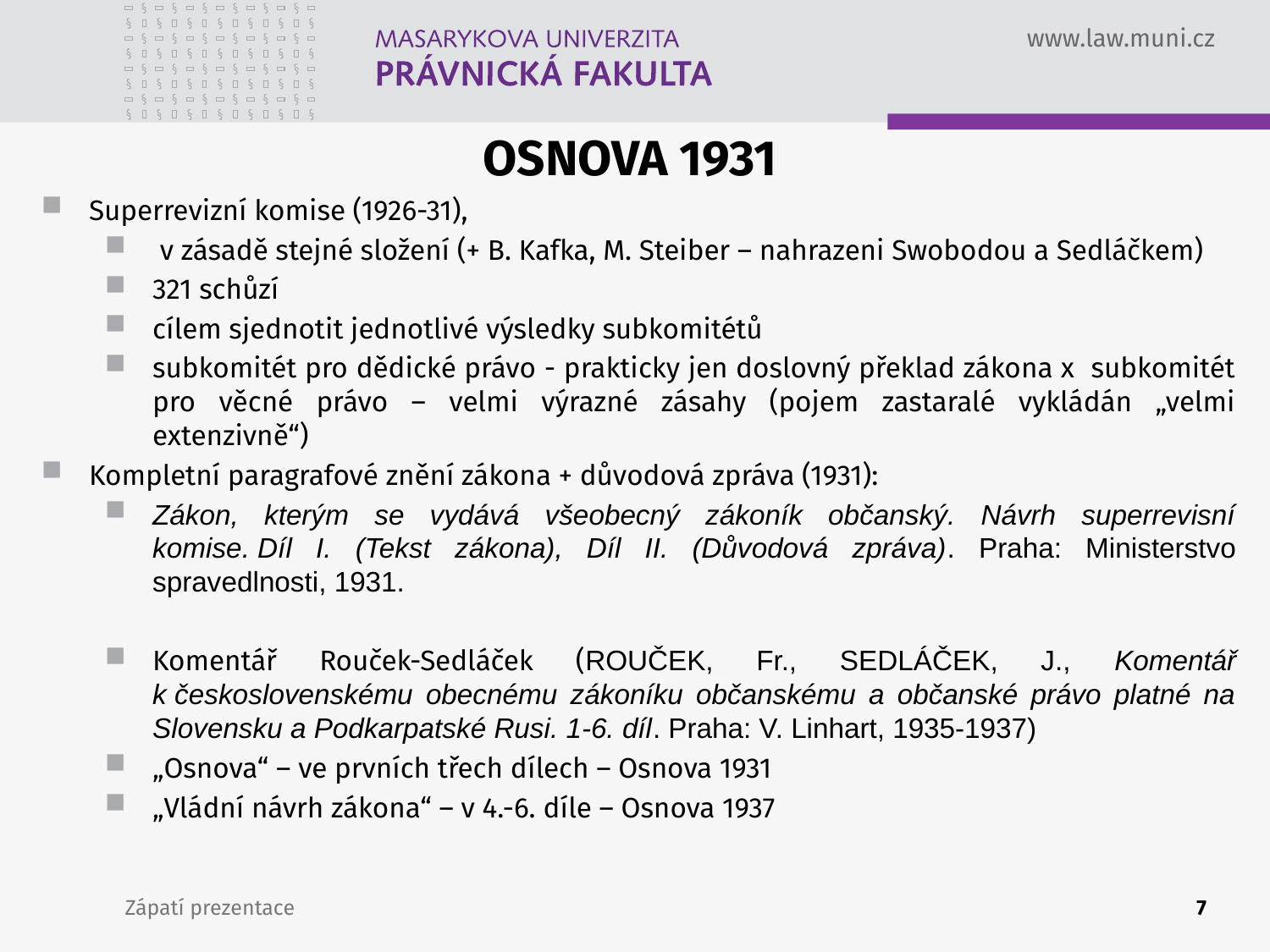

# OSNOVA 1931
Superrevizní komise (1926-31),
 v zásadě stejné složení (+ B. Kafka, M. Steiber – nahrazeni Swobodou a Sedláčkem)
321 schůzí
cílem sjednotit jednotlivé výsledky subkomitétů
subkomitét pro dědické právo - prakticky jen doslovný překlad zákona x  subkomitét pro věcné právo – velmi výrazné zásahy (pojem zastaralé vykládán „velmi extenzivně“)
Kompletní paragrafové znění zákona + důvodová zpráva (1931):
Zákon, kterým se vydává všeobecný zákoník občanský. Návrh superrevisní komise. Díl I. (Tekst zákona), Díl II. (Důvodová zpráva). Praha: Ministerstvo spravedlnosti, 1931.

Komentář Rouček-Sedláček (ROUČEK, Fr., SEDLÁČEK, J., Komentář k československému obecnému zákoníku občanskému a občanské právo platné na Slovensku a Podkarpatské Rusi. 1-6. díl. Praha: V. Linhart, 1935-1937)
„Osnova“ – ve prvních třech dílech – Osnova 1931
„Vládní návrh zákona“ – v 4.-6. díle – Osnova 1937
Zápatí prezentace
7